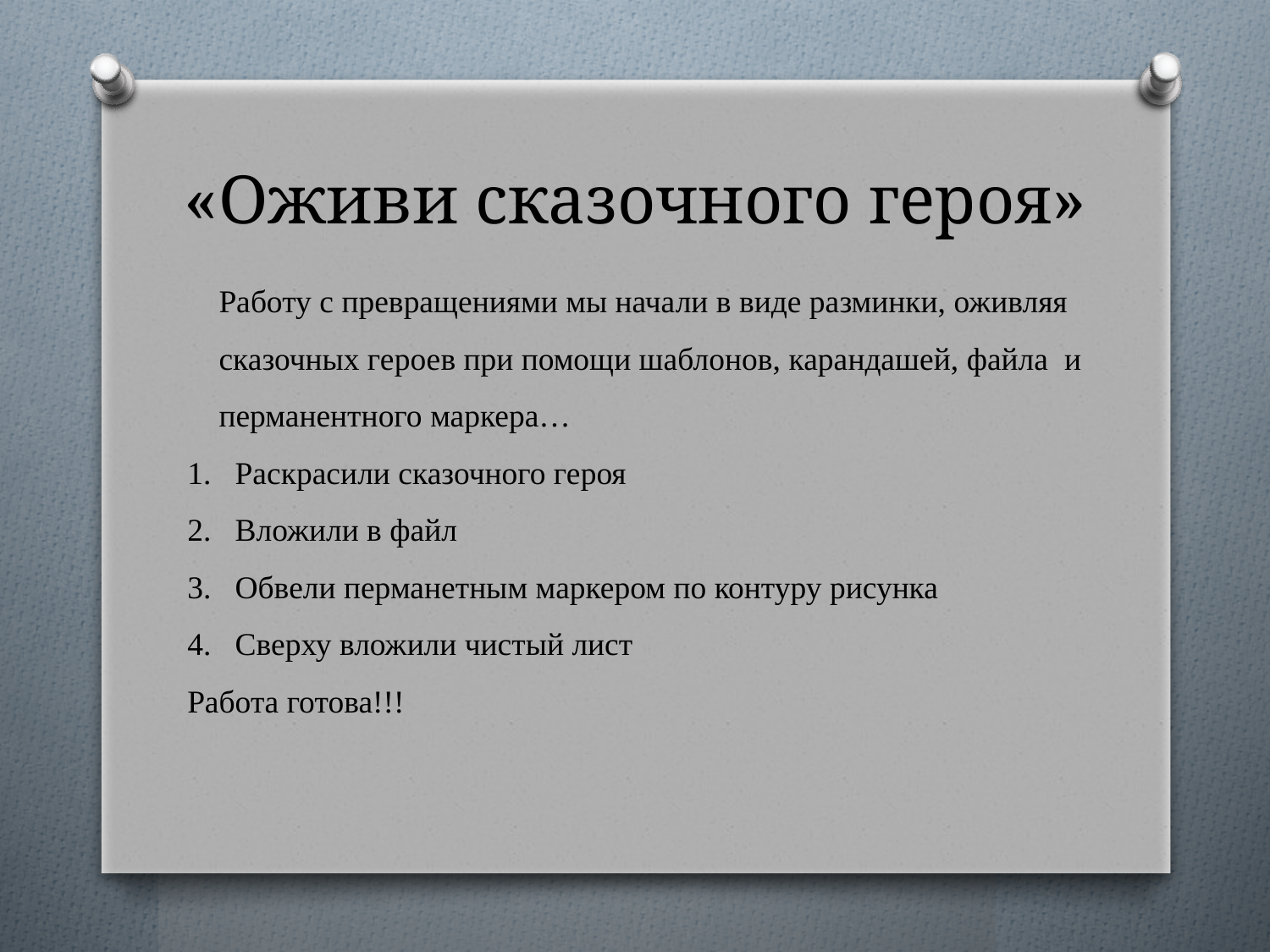

# «Оживи сказочного героя»
Работу с превращениями мы начали в виде разминки, оживляя сказочных героев при помощи шаблонов, карандашей, файла  и перманентного маркера…
Раскрасили сказочного героя
Вложили в файл
Обвели перманетным маркером по контуру рисунка
Сверху вложили чистый лист
Работа готова!!!